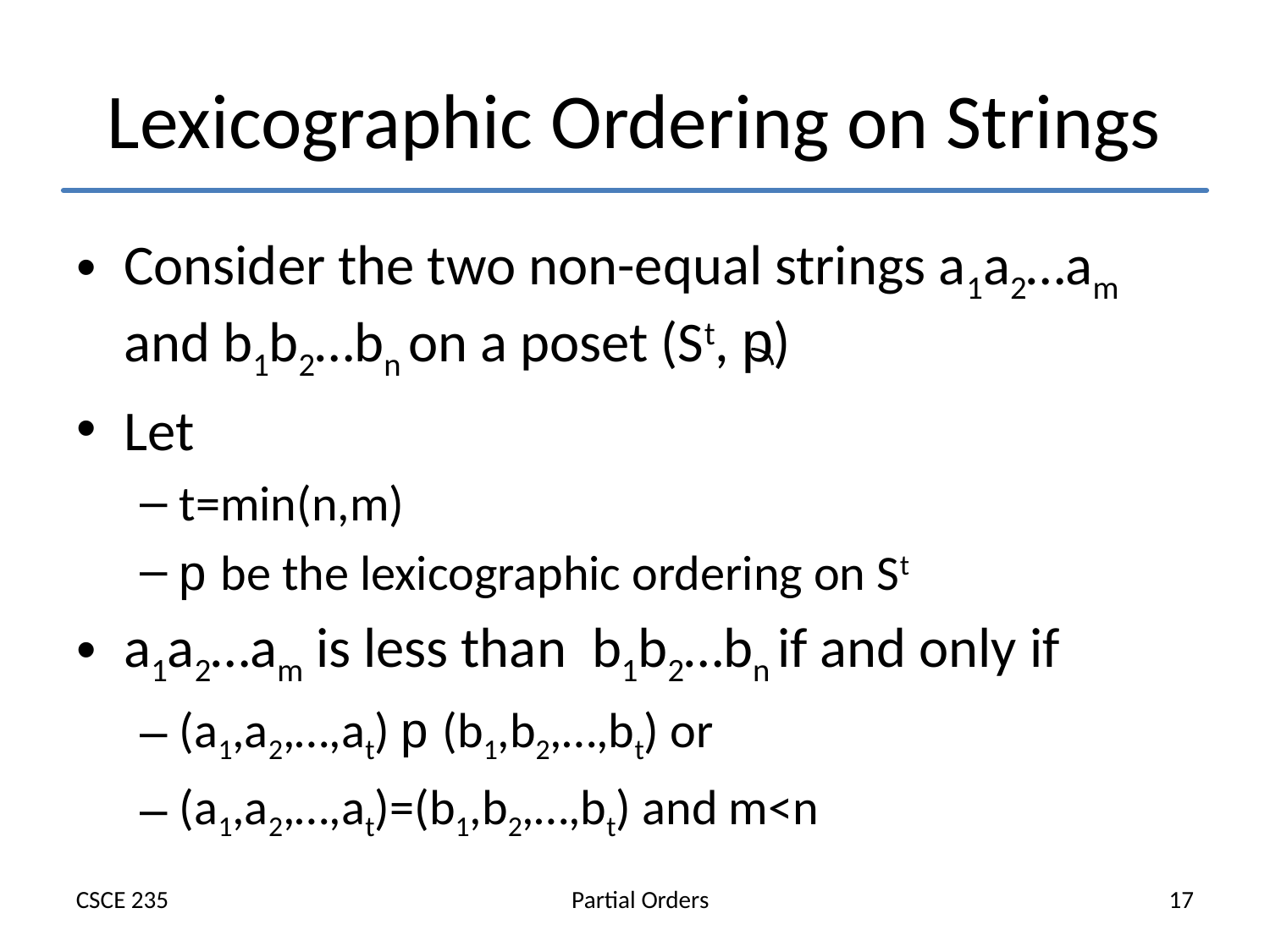

# Lexicographic Ordering on Strings
Consider the two non-equal strings a1a2…am and b1b2…bn on a poset (St, p)
Let
t=min(n,m)
p be the lexicographic ordering on St
a1a2…am is less than  b1b2…bn if and only if
(a1,a2,…,at) p (b1,b2,…,bt) or
(a1,a2,…,at)=(b1,b2,…,bt) and m<n